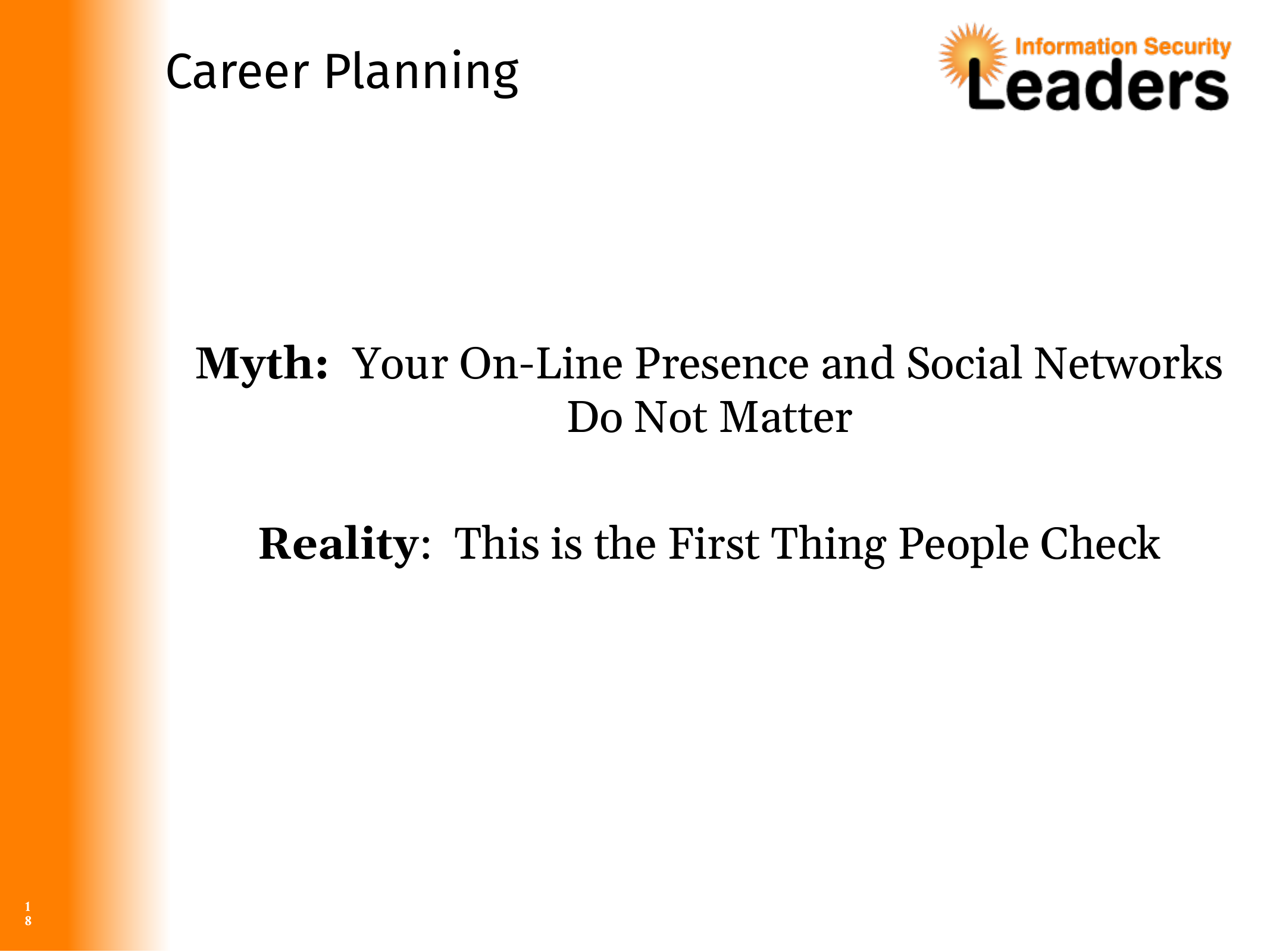

# Career Planning

Myth:  Your On-Line Presence and Social Networks Do Not Matter

Reality:  This is the First Thing People Check
18